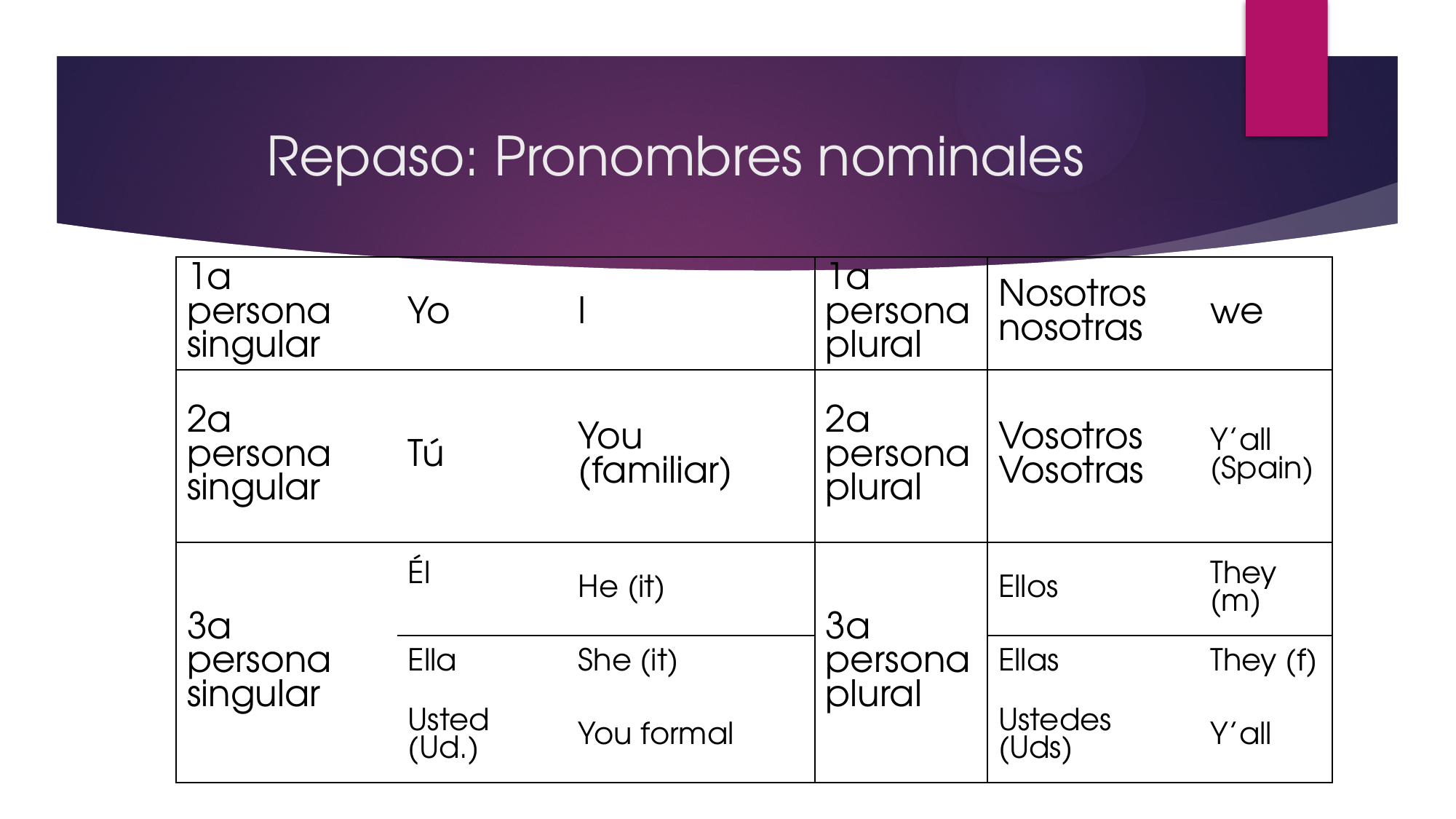

# Repaso: Pronombres nominales
| 1a persona singular | Yo | I | 1a persona plural | Nosotros nosotras | we |
| --- | --- | --- | --- | --- | --- |
| 2a persona singular | Tú | You (familiar) | 2a persona plural | Vosotros Vosotras | Y’all (Spain) |
| 3a persona singular | Él | He (it) | 3a persona plural | Ellos | They (m) |
|  | Ella | She (it) |  | Ellas | They (f) |
|  | Usted (Ud.) | You formal |  | Ustedes (Uds) | Y’all |